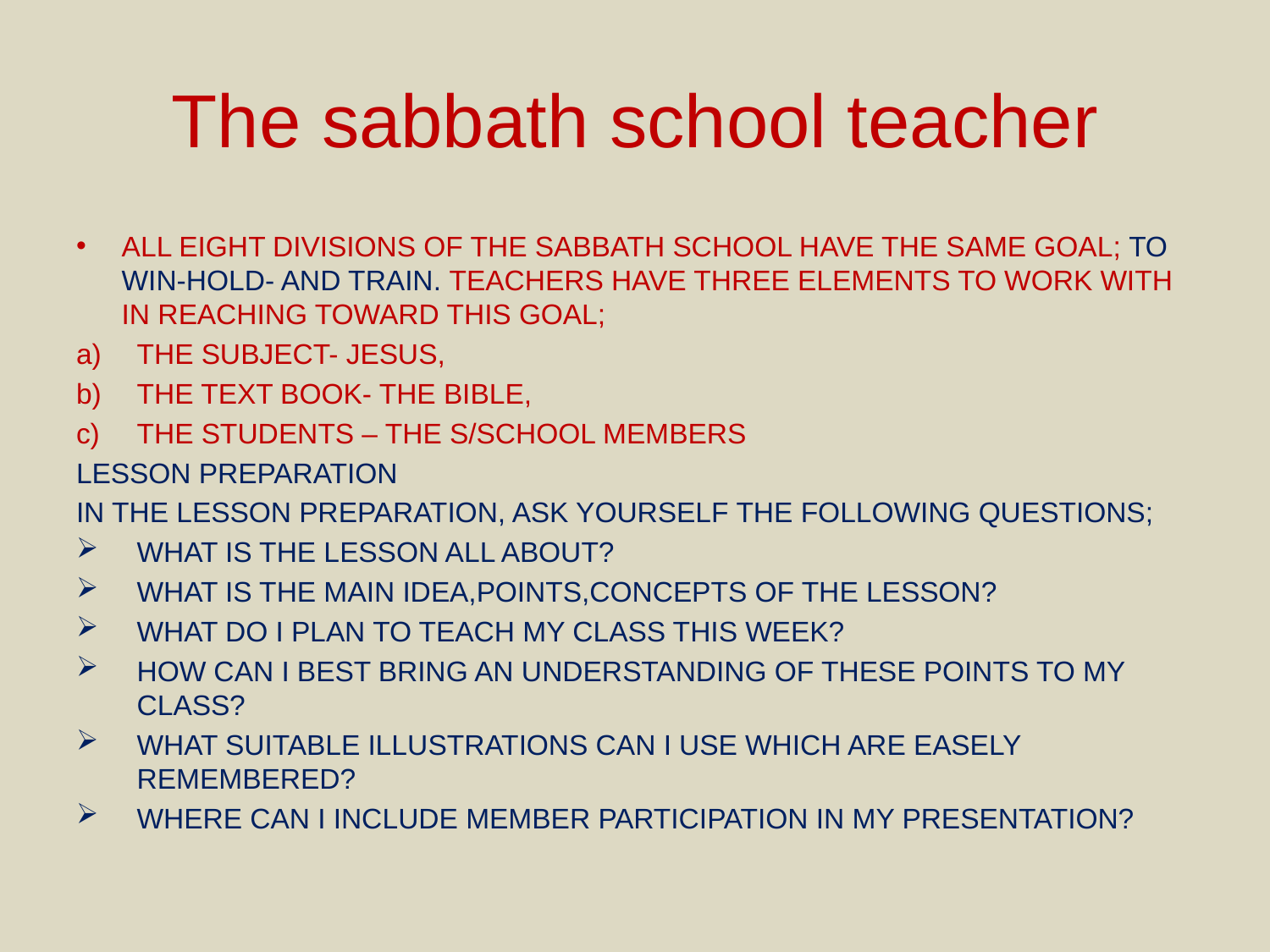

# The sabbath school teacher
ALL EIGHT DIVISIONS OF THE SABBATH SCHOOL HAVE THE SAME GOAL; TO WIN-HOLD- AND TRAIN. TEACHERS HAVE THREE ELEMENTS TO WORK WITH IN REACHING TOWARD THIS GOAL;
THE SUBJECT- JESUS,
THE TEXT BOOK- THE BIBLE,
THE STUDENTS – THE S/SCHOOL MEMBERS
LESSON PREPARATION
IN THE LESSON PREPARATION, ASK YOURSELF THE FOLLOWING QUESTIONS;
WHAT IS THE LESSON ALL ABOUT?
WHAT IS THE MAIN IDEA,POINTS,CONCEPTS OF THE LESSON?
WHAT DO I PLAN TO TEACH MY CLASS THIS WEEK?
HOW CAN I BEST BRING AN UNDERSTANDING OF THESE POINTS TO MY CLASS?
WHAT SUITABLE ILLUSTRATIONS CAN I USE WHICH ARE EASELY REMEMBERED?
WHERE CAN I INCLUDE MEMBER PARTICIPATION IN MY PRESENTATION?